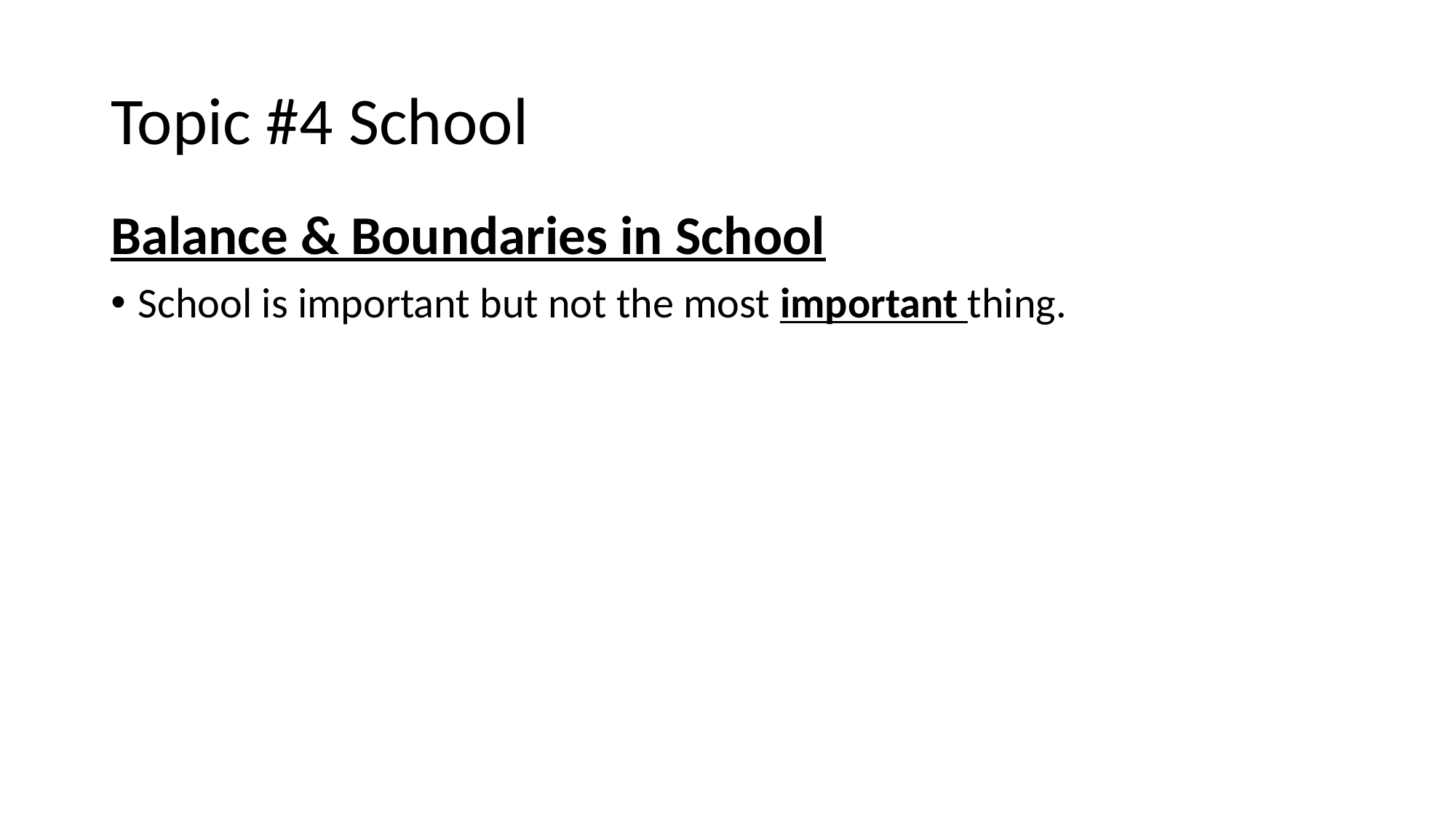

# Topic #4 School
Balance & Boundaries in School
School is important but not the most important thing.